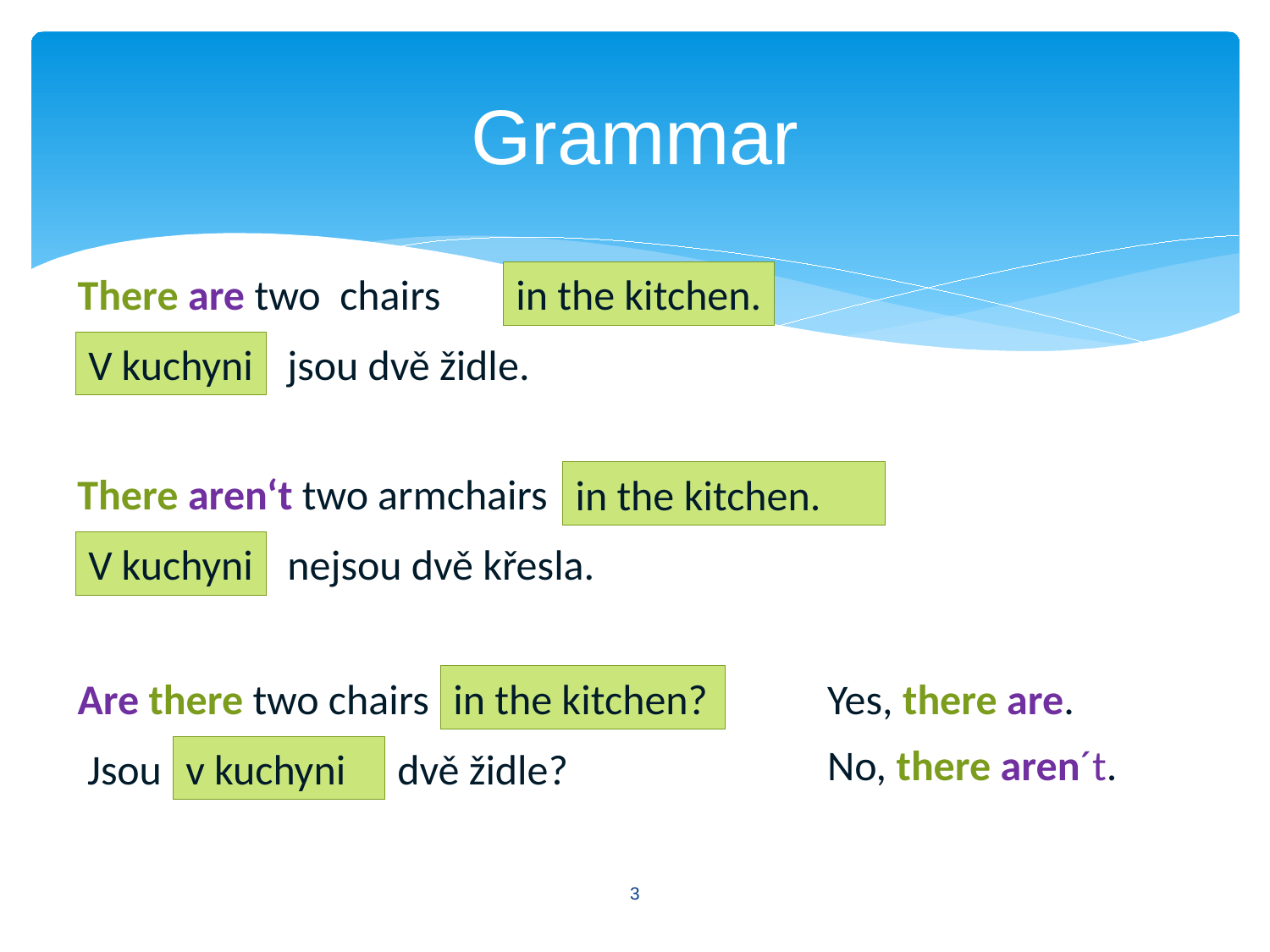

# Grammar
There are two  chairs
in the kitchen.
V kuchyni
jsou dvě židle.
There aren‘t two armchairs
in the kitchen.
V kuchyni
nejsou dvě křesla.
in the kitchen?
Are there two chairs
Yes, there are.
No, there aren´t.
Jsou
v kuchyni
dvě židle?
3